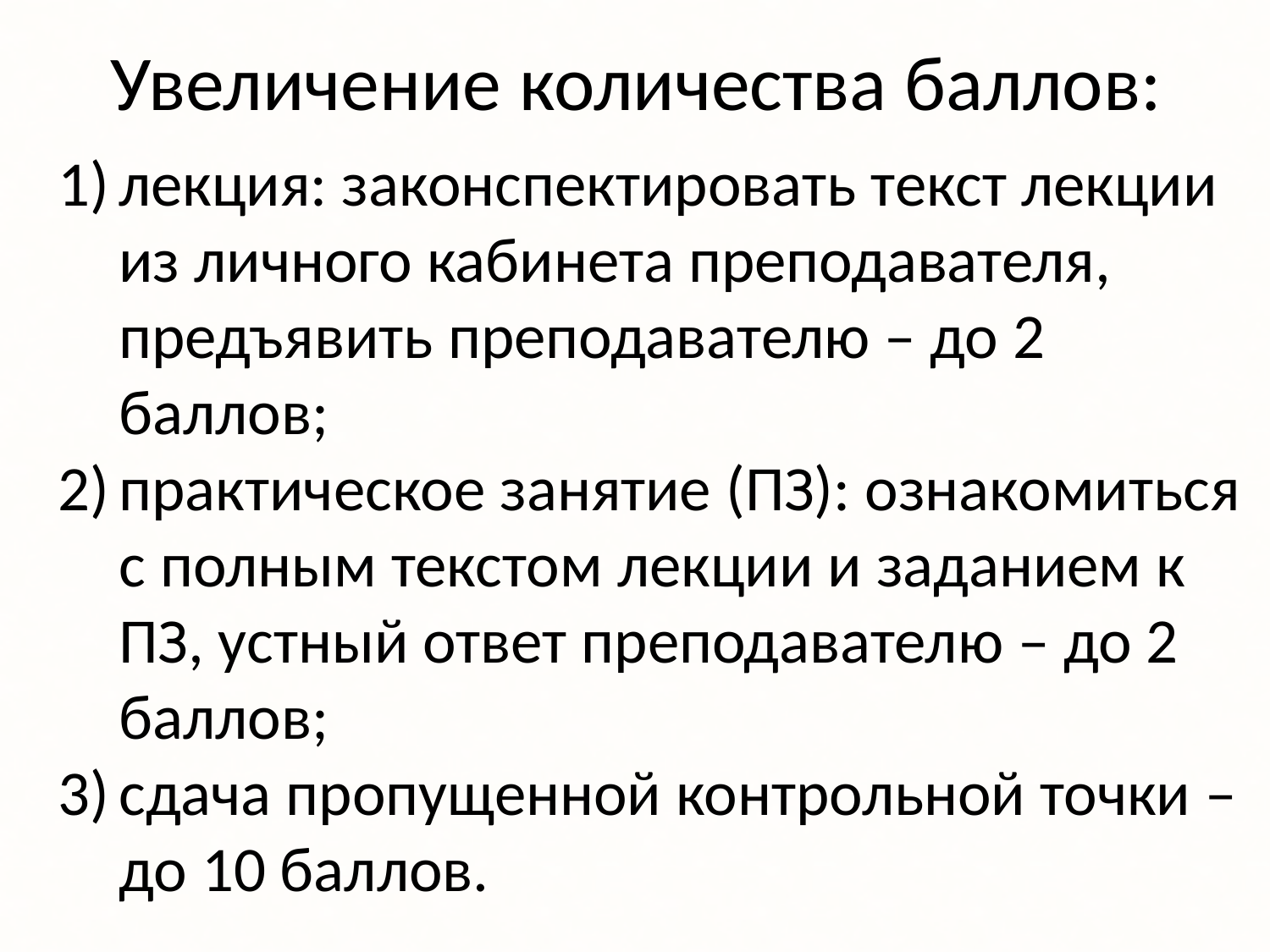

# Увеличение количества баллов:
лекция: законспектировать текст лекции из личного кабинета преподавателя, предъявить преподавателю – до 2 баллов;
практическое занятие (ПЗ): ознакомиться с полным текстом лекции и заданием к ПЗ, устный ответ преподавателю – до 2 баллов;
сдача пропущенной контрольной точки – до 10 баллов.